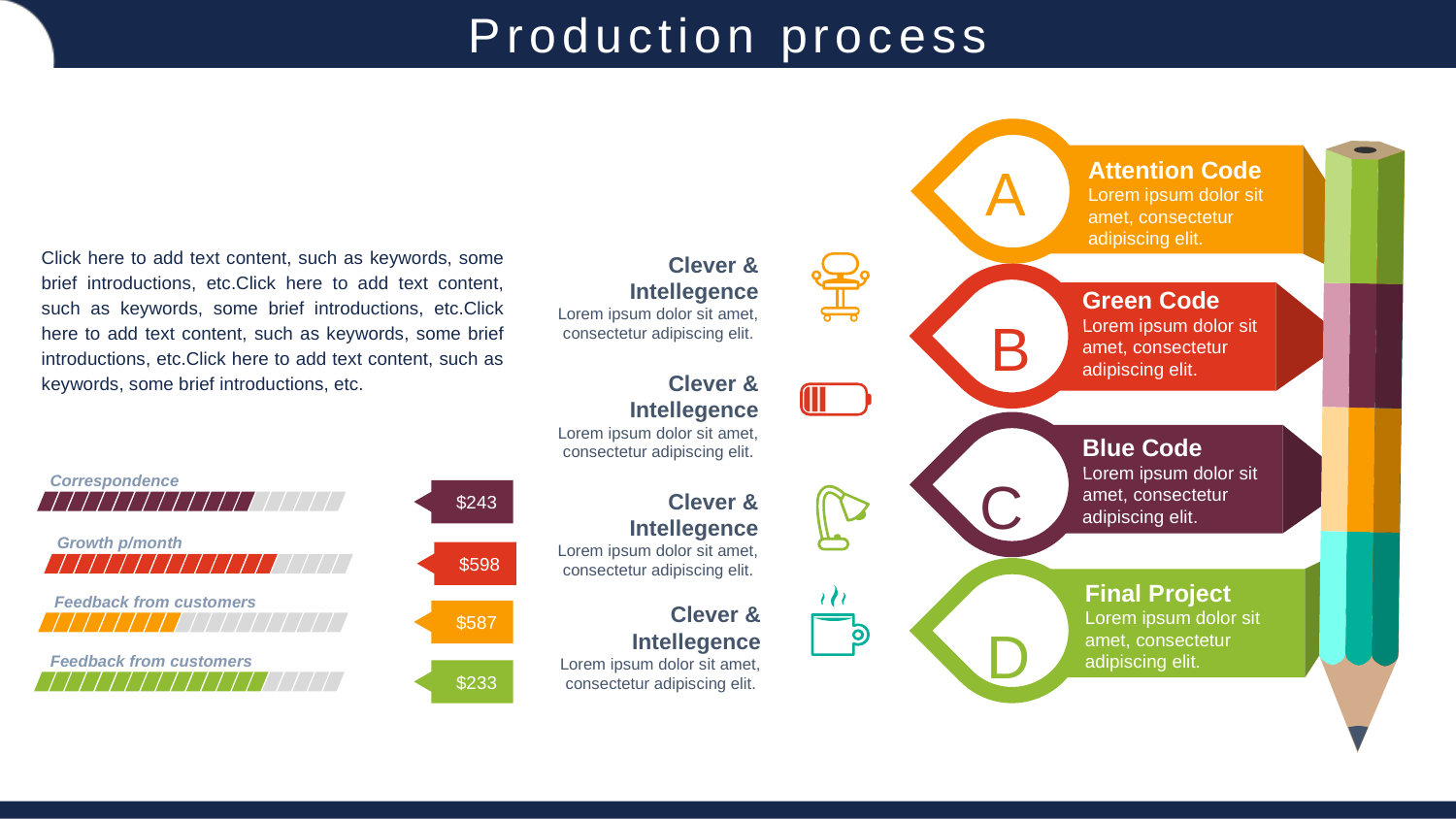

A
Attention Code
Lorem ipsum dolor sit amet, consectetur adipiscing elit.
Green Code
Lorem ipsum dolor sit amet, consectetur adipiscing elit.
Blue Code
Lorem ipsum dolor sit amet, consectetur adipiscing elit.
Final Project
Lorem ipsum dolor sit amet, consectetur adipiscing elit.

B

C

D

Click here to add text content, such as keywords, some brief introductions, etc.Click here to add text content, such as keywords, some brief introductions, etc.Click here to add text content, such as keywords, some brief introductions, etc.Click here to add text content, such as keywords, some brief introductions, etc.
Clever & Intellegence
Lorem ipsum dolor sit amet, consectetur adipiscing elit.

Clever & Intellegence
Lorem ipsum dolor sit amet, consectetur adipiscing elit.

Clever & Intellegence
Lorem ipsum dolor sit amet, consectetur adipiscing elit.

Clever & Intellegence
Lorem ipsum dolor sit amet, consectetur adipiscing elit.
Correspondence

$243
Growth p/month

$598
Feedback from customers

$587
Feedback from customers

$233